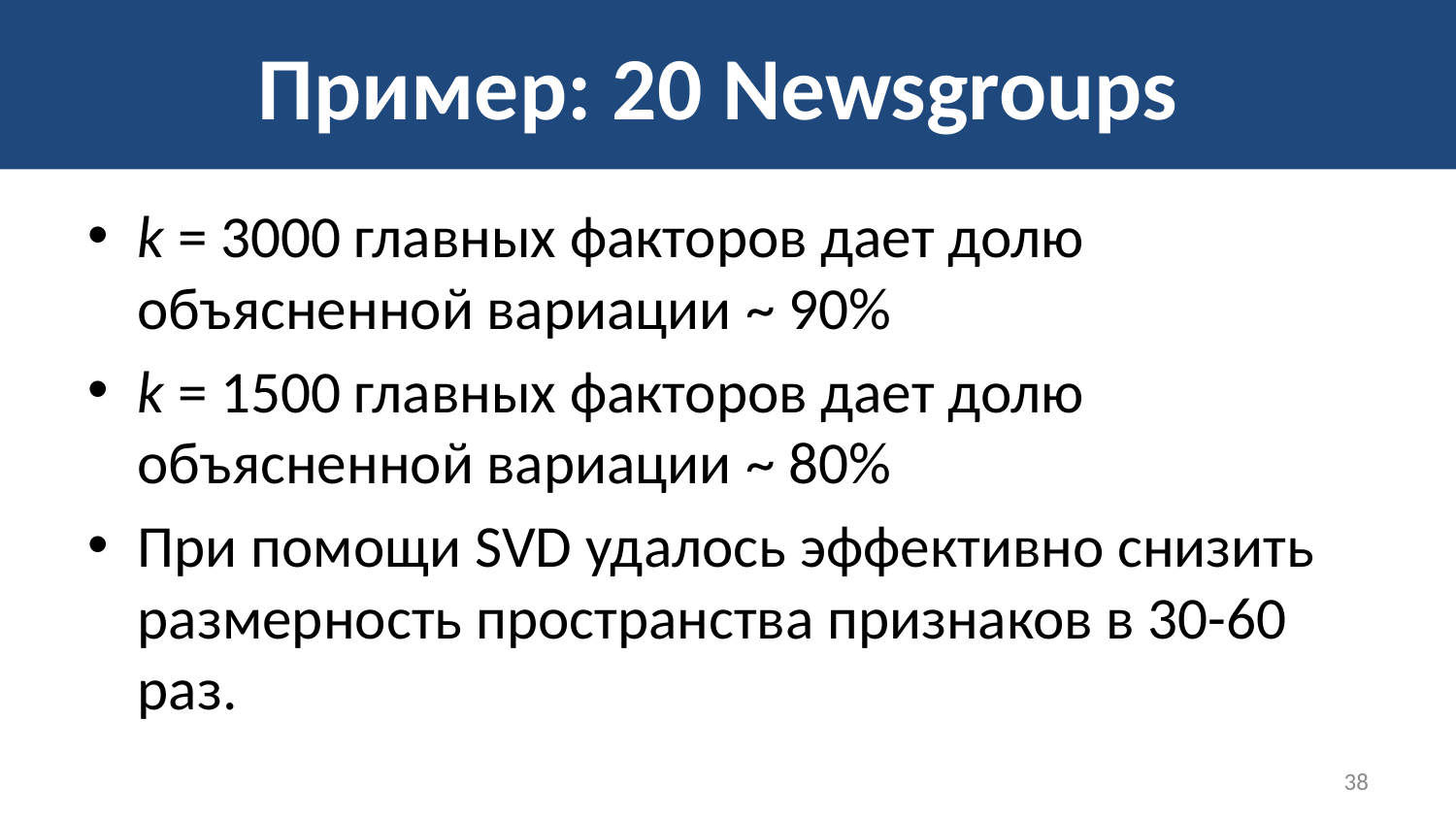

# Пример: 20 Newsgroups
k = 3000 главных факторов дает долю объясненной вариации ~ 90%
k = 1500 главных факторов дает долю объясненной вариации ~ 80%
При помощи SVD удалось эффективно снизить размерность пространства признаков в 30-60 раз.
38